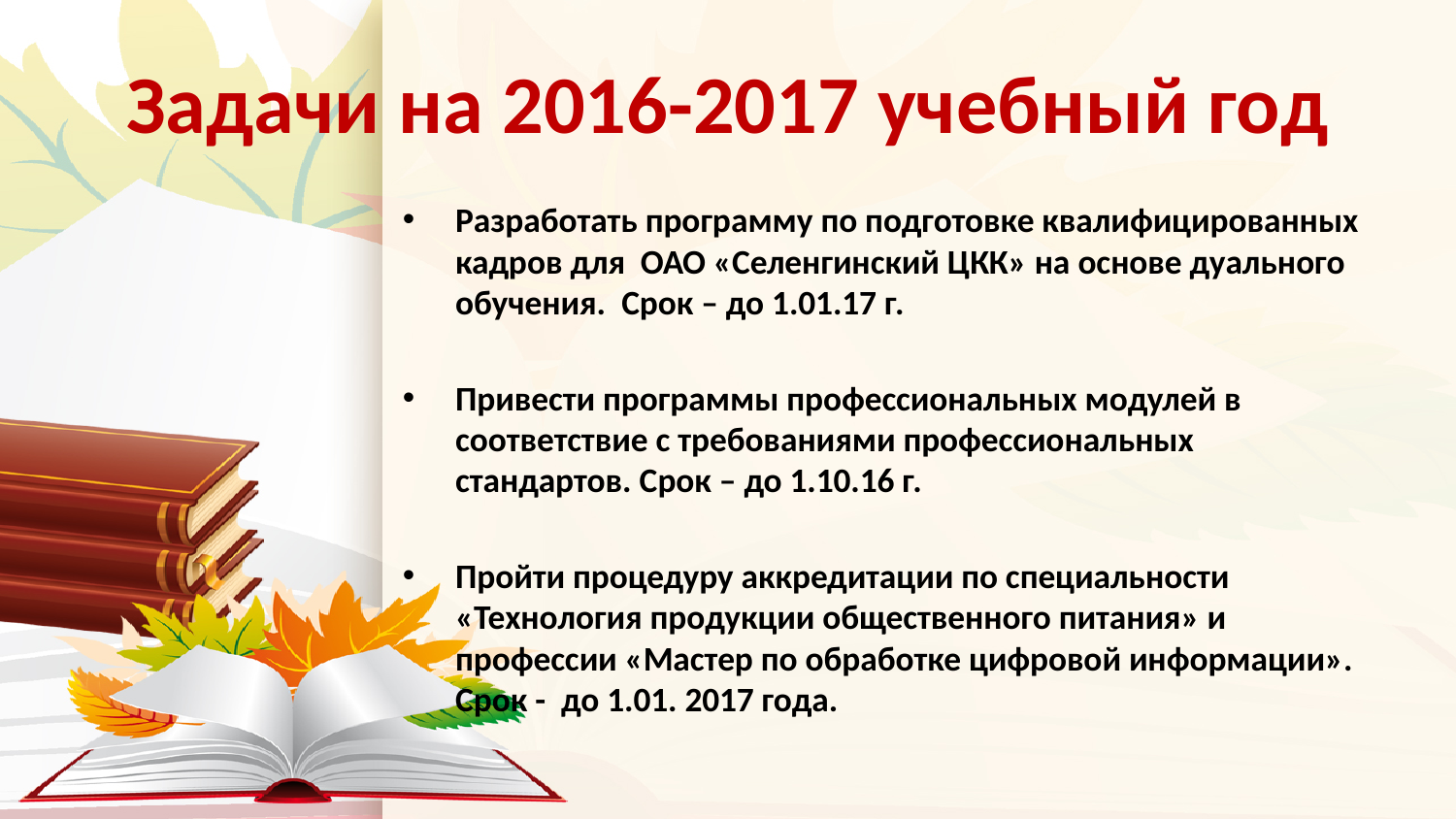

# Задачи на 2016-2017 учебный год
Разработать программу по подготовке квалифицированных кадров для  ОАО «Селенгинский ЦКК» на основе дуального обучения.  Срок – до 1.01.17 г.

Привести программы профессиональных модулей в соответствие с требованиями профессиональных стандартов. Срок – до 1.10.16 г.

Пройти процедуру аккредитации по специальности «Технология продукции общественного питания» и профессии «Мастер по обработке цифровой информации». Срок -  до 1.01. 2017 года.